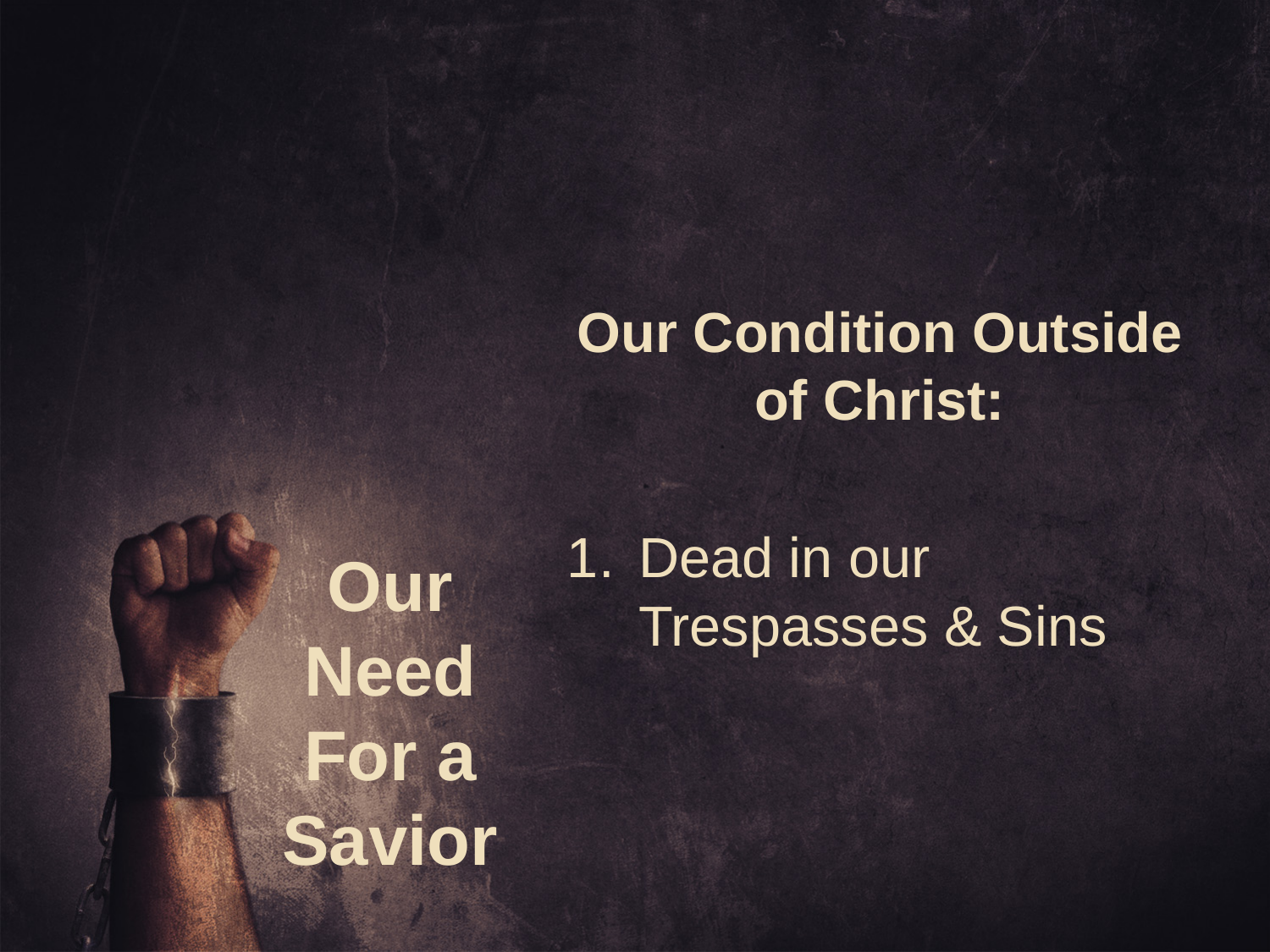

Our Condition Outside of Christ:

Dead in our Trespasses & Sins
# Our Need For a Savior